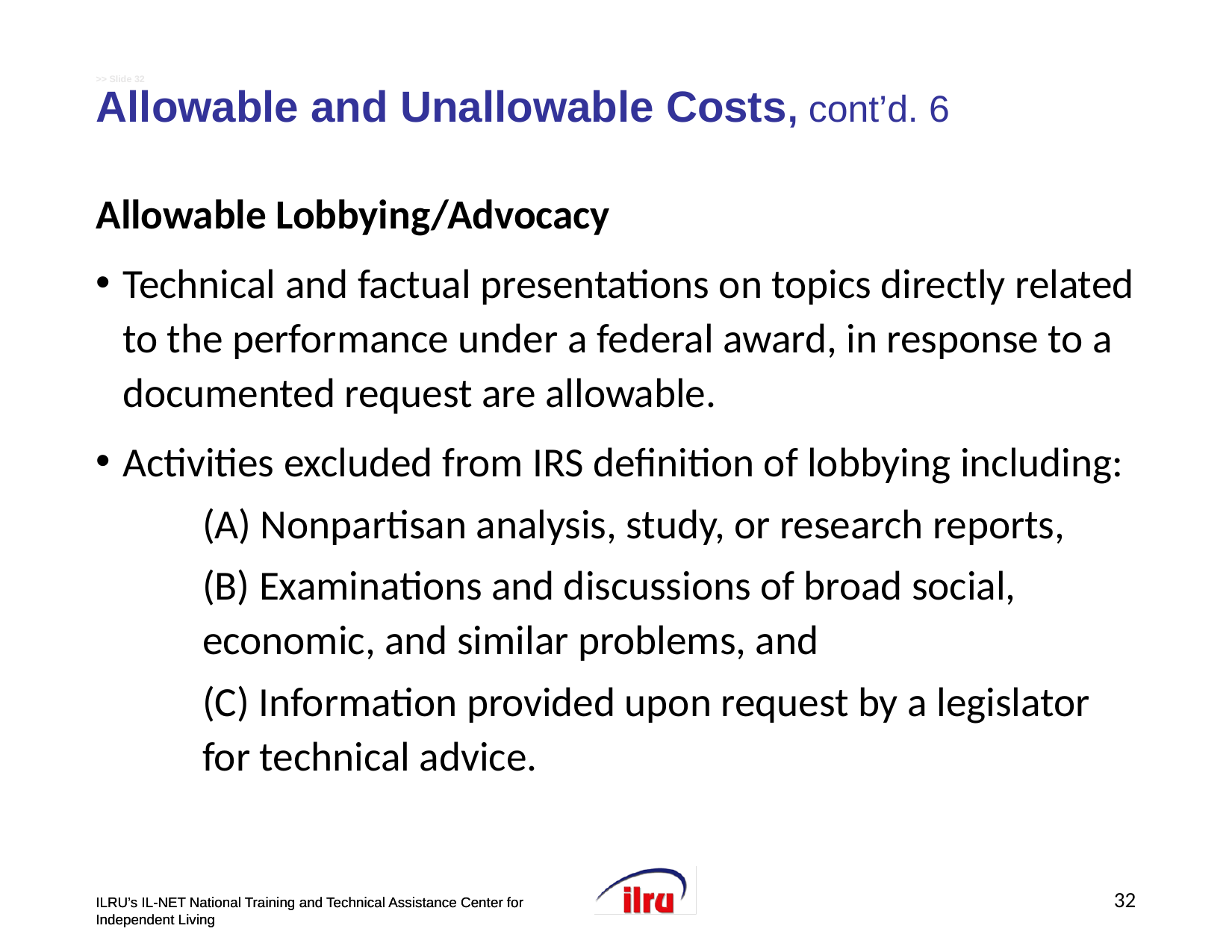

# >> Slide 32 Allowable and Unallowable Costs, cont’d. 6
Allowable Lobbying/Advocacy
Technical and factual presentations on topics directly related to the performance under a federal award, in response to a documented request are allowable.
Activities excluded from IRS definition of lobbying including:
(A) Nonpartisan analysis, study, or research reports,
(B) Examinations and discussions of broad social, economic, and similar problems, and
(C) Information provided upon request by a legislator for technical advice.
32